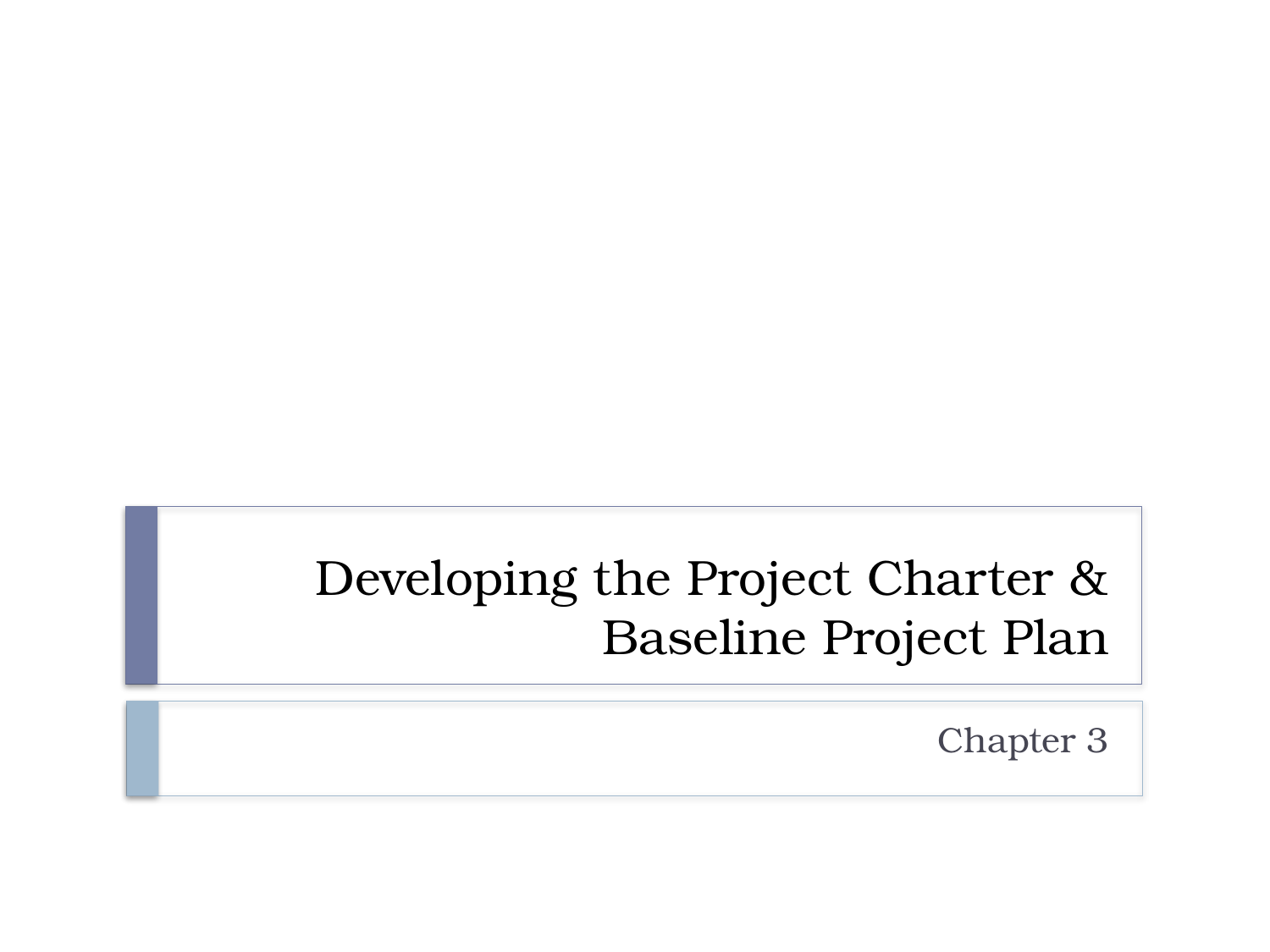

# Developing the Project Charter & Baseline Project Plan
Chapter 3